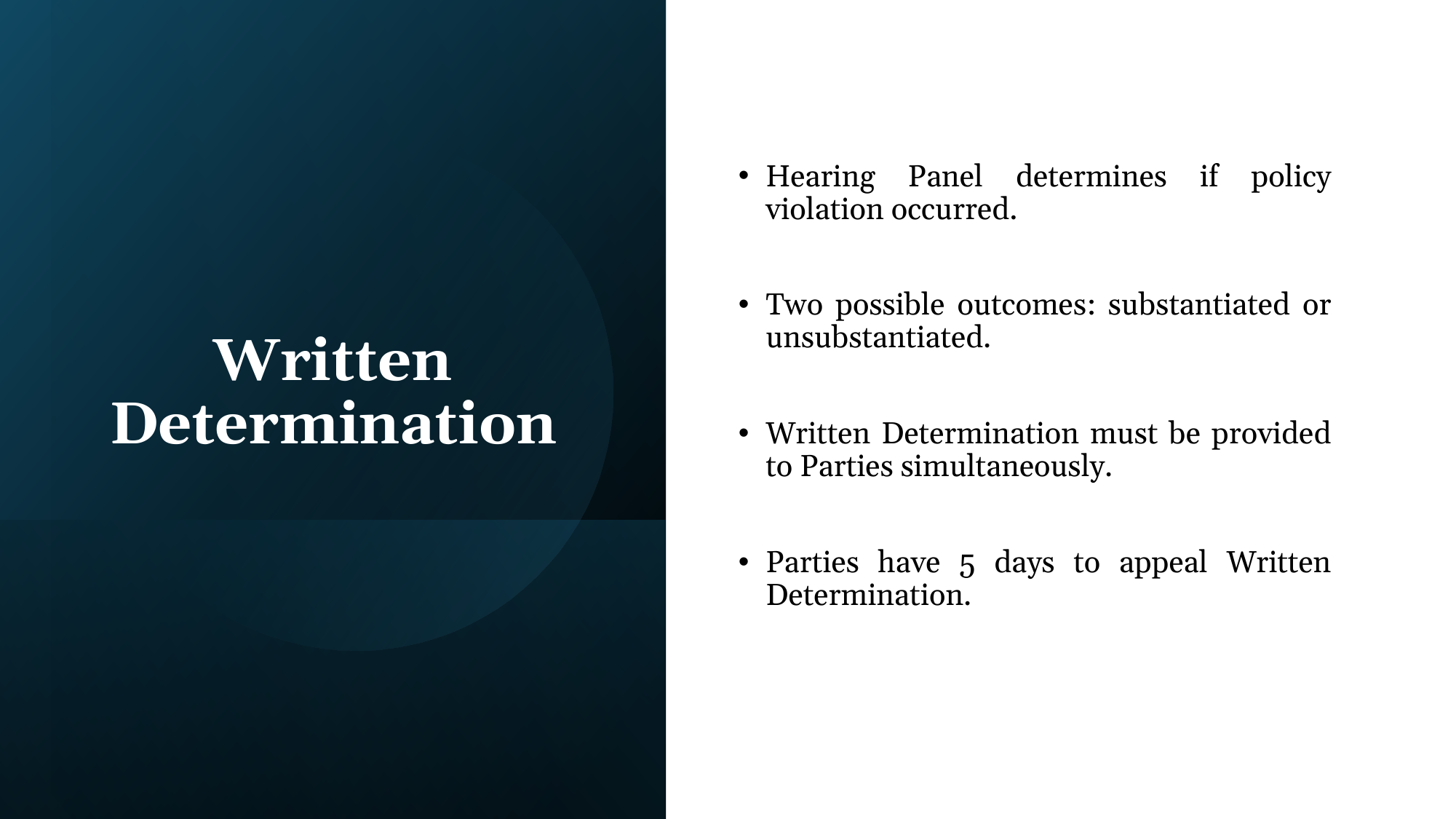

Hearing Panel determines if policy violation occurred.

Two possible outcomes: substantiated or unsubstantiated.

Written Determination must be provided to Parties simultaneously.

Parties have 5 days to appeal Written Determination.

# Written Determination